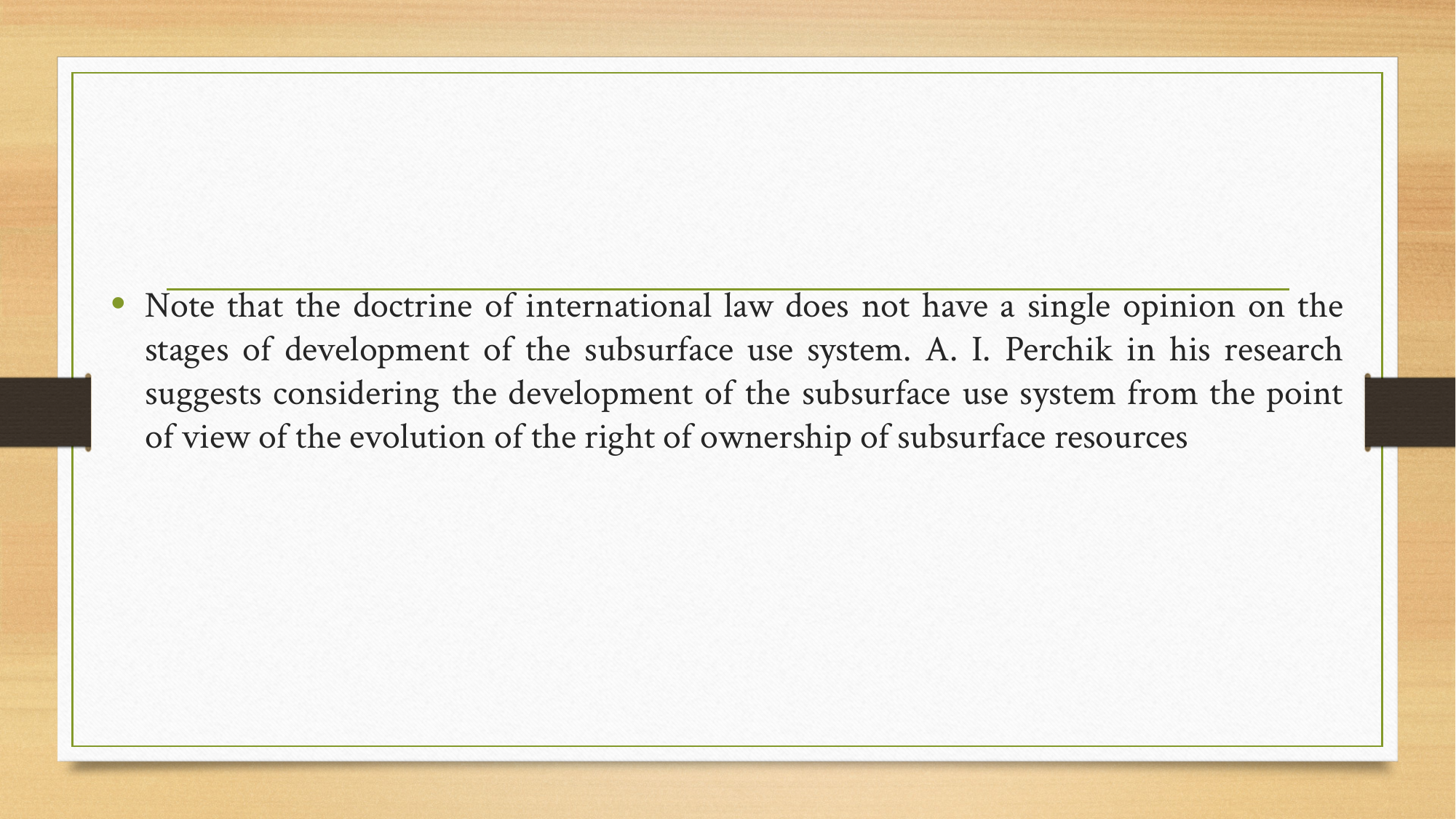

Note that the doctrine of international law does not have a single opinion on the stages of development of the subsurface use system. A. I. Perchik in his research suggests considering the development of the subsurface use system from the point of view of the evolution of the right of ownership of subsurface resources